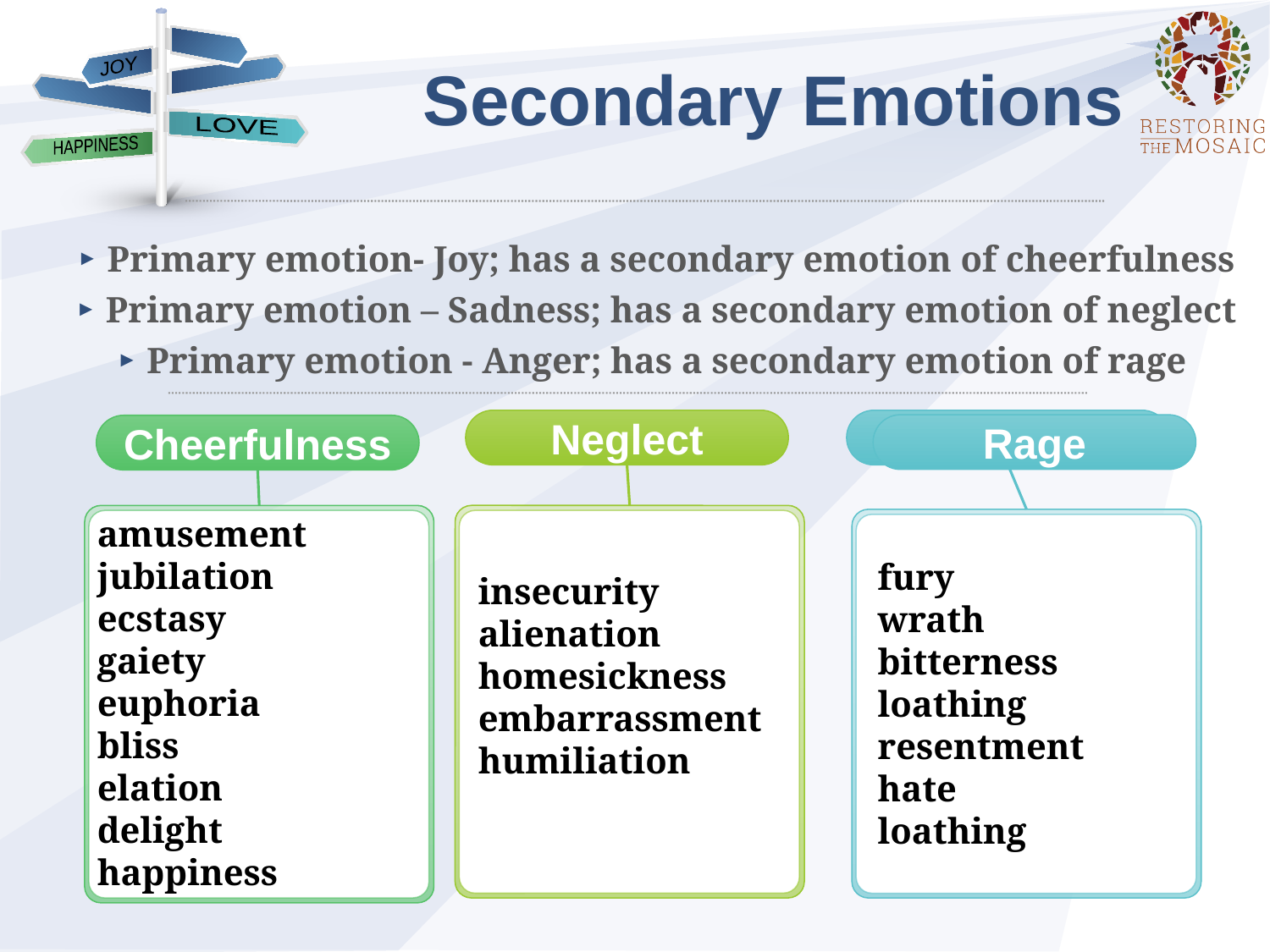

# Secondary Emotions

Primary emotion- Joy; has a secondary emotion of cheerfulness
Primary emotion – Sadness; has a secondary emotion of neglect
Primary emotion - Anger; has a secondary emotion of rage

Neglect

Rage
Cheerfulness

amusement      jubilation
ecstasy
gaiety
euphoria
bliss
elation
delight
happiness

fury
wrath
bitterness
loathing
resentment
hate
loathing
insecurity
alienation
homesickness
embarrassment
humiliation